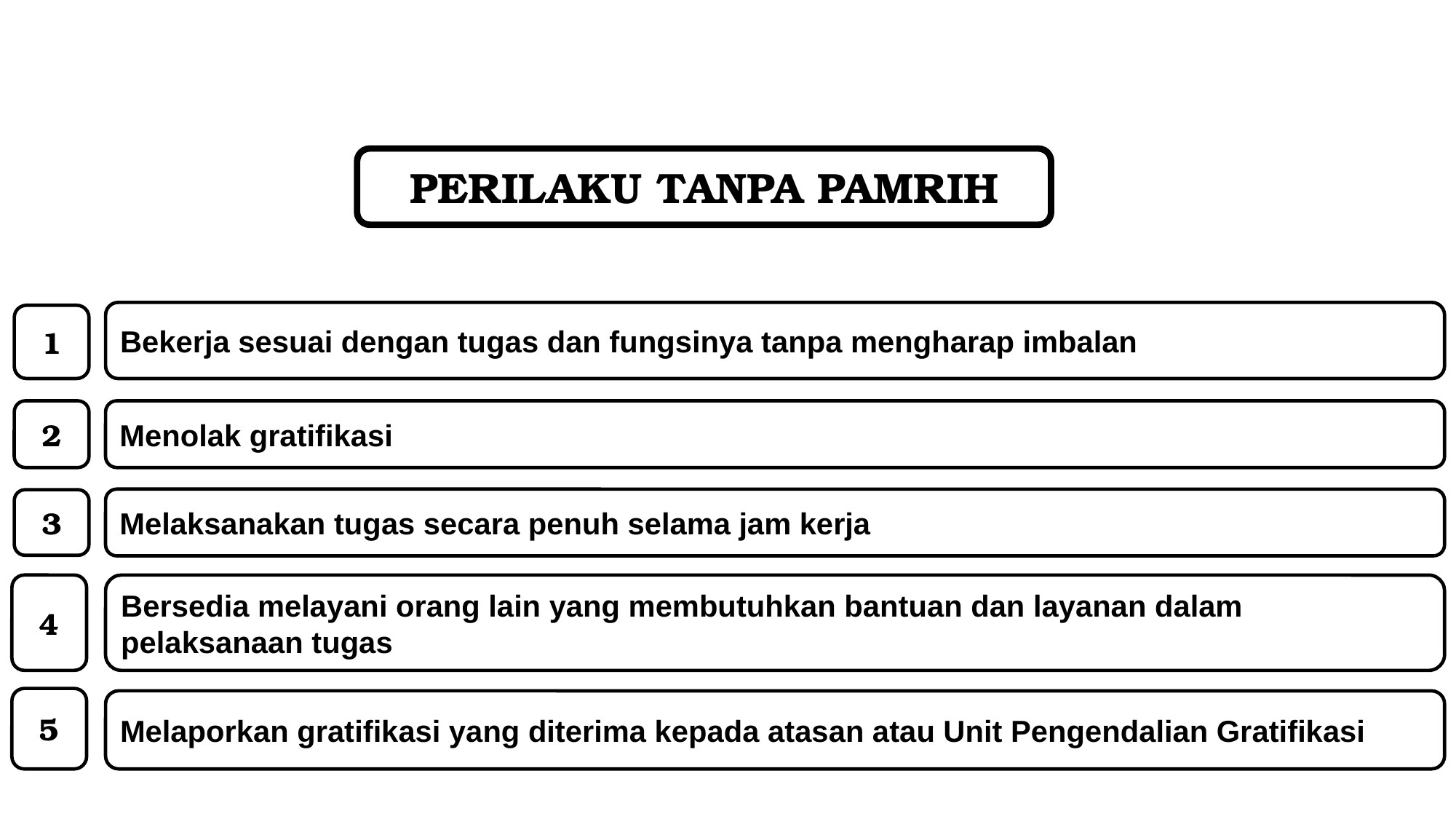

PERILAKU TANPA PAMRIH
Bekerja sesuai dengan tugas dan fungsinya tanpa mengharap imbalan
1
2
Menolak gratifikasi
Melaksanakan tugas secara penuh selama jam kerja
3
4
Bersedia melayani orang lain yang membutuhkan bantuan dan layanan dalam pelaksanaan tugas
5
Melaporkan gratifikasi yang diterima kepada atasan atau Unit Pengendalian Gratifikasi